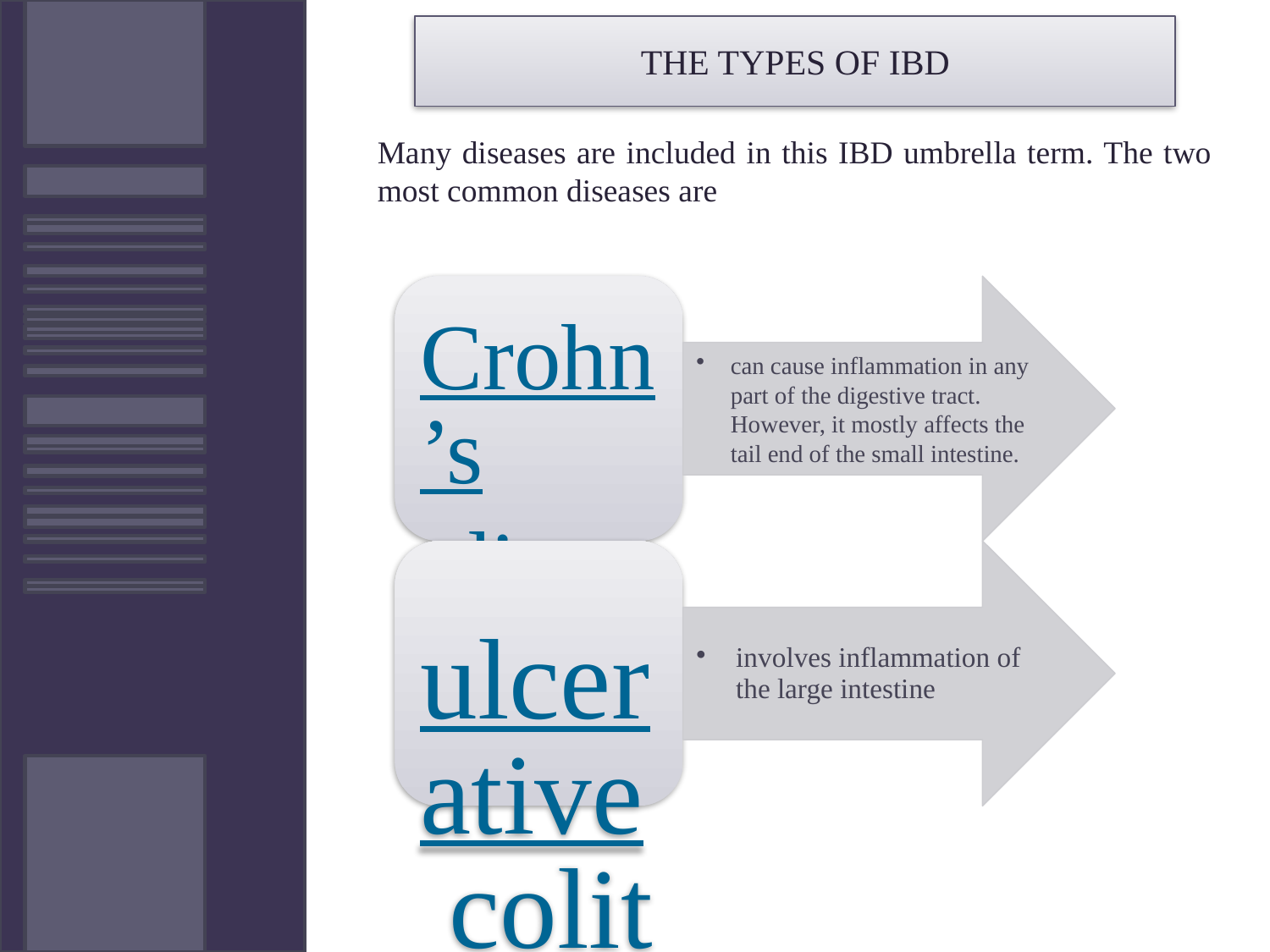

THE TYPES OF IBD
Many diseases are included in this IBD umbrella term. The two most common diseases are
Crohn’s disease
can cause inflammation in any part of the digestive tract. However, it mostly affects the tail end of the small intestine.
involves inflammation of the large intestine